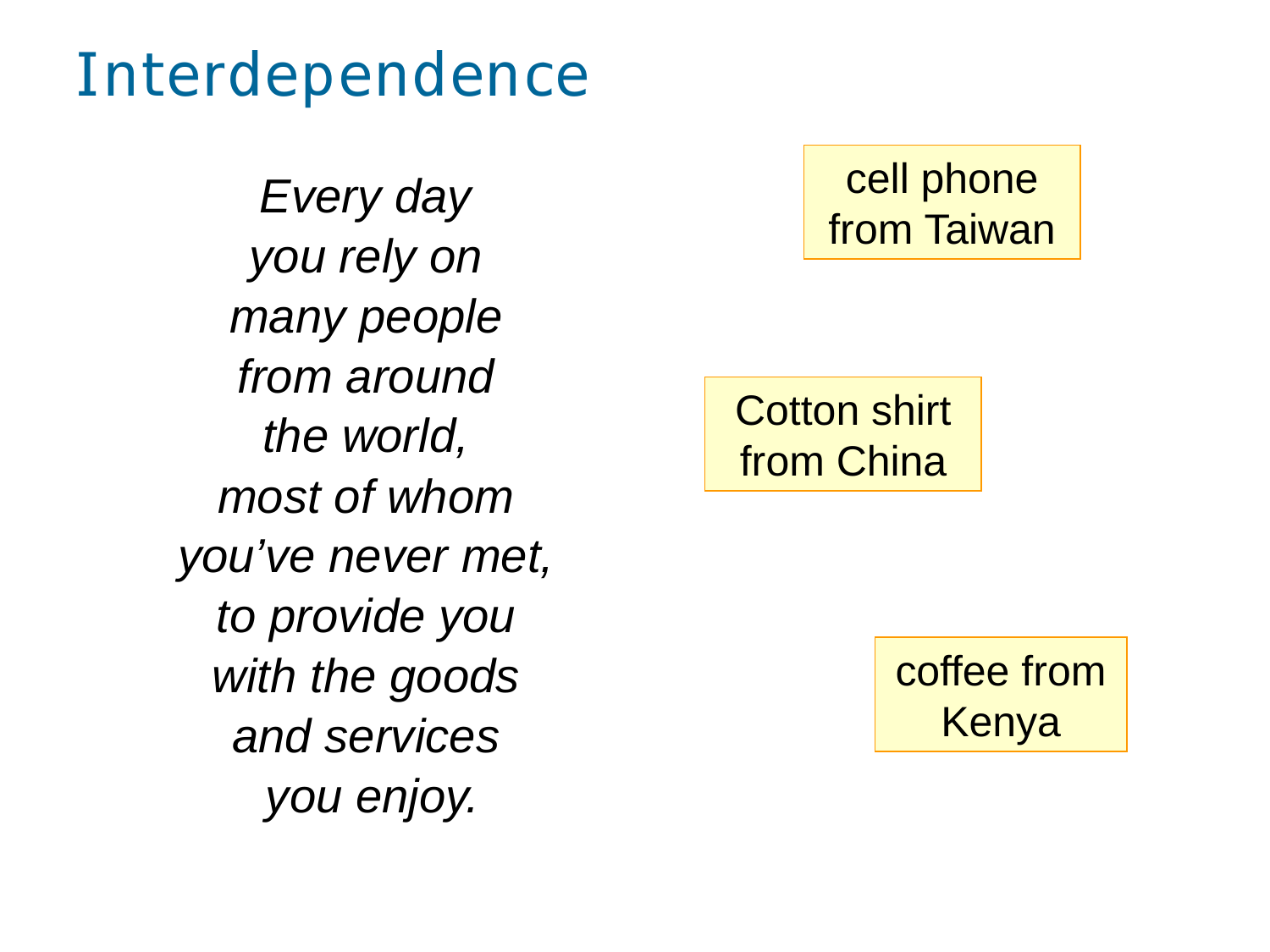

Interdependence
0
cell phone from Taiwan
Every day
you rely on
many people
from around
the world,
most of whom
you’ve never met,
to provide you
with the goods
and services
you enjoy.
Cotton shirt from China
coffee from Kenya